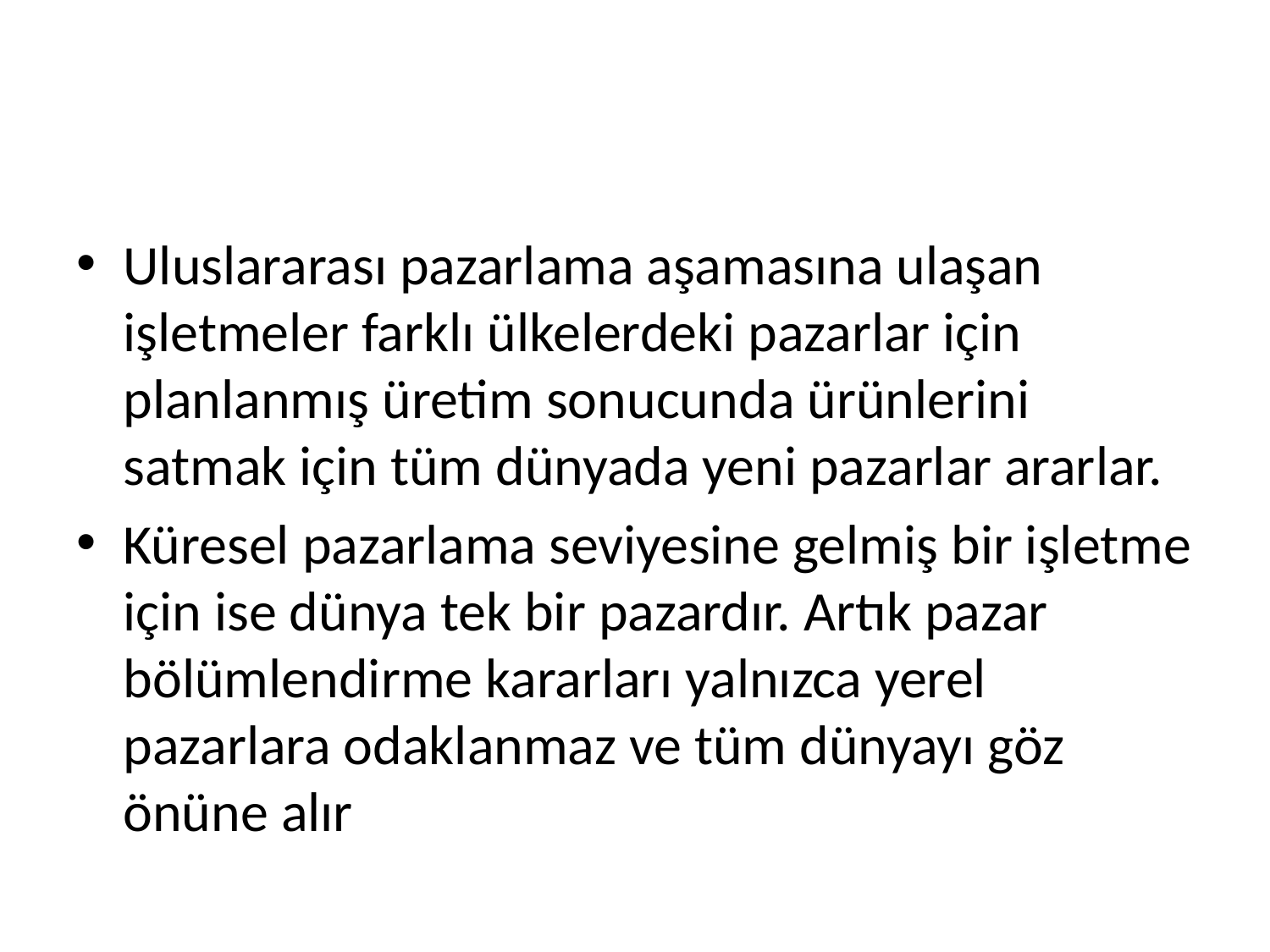

#
Uluslararası pazarlama aşamasına ulaşan işletmeler farklı ülkelerdeki pazarlar için planlanmış üretim sonucunda ürünlerini satmak için tüm dünyada yeni pazarlar ararlar.
Küresel pazarlama seviyesine gelmiş bir işletme için ise dünya tek bir pazardır. Artık pazar bölümlendirme kararları yalnızca yerel pazarlara odaklanmaz ve tüm dünyayı göz önüne alır